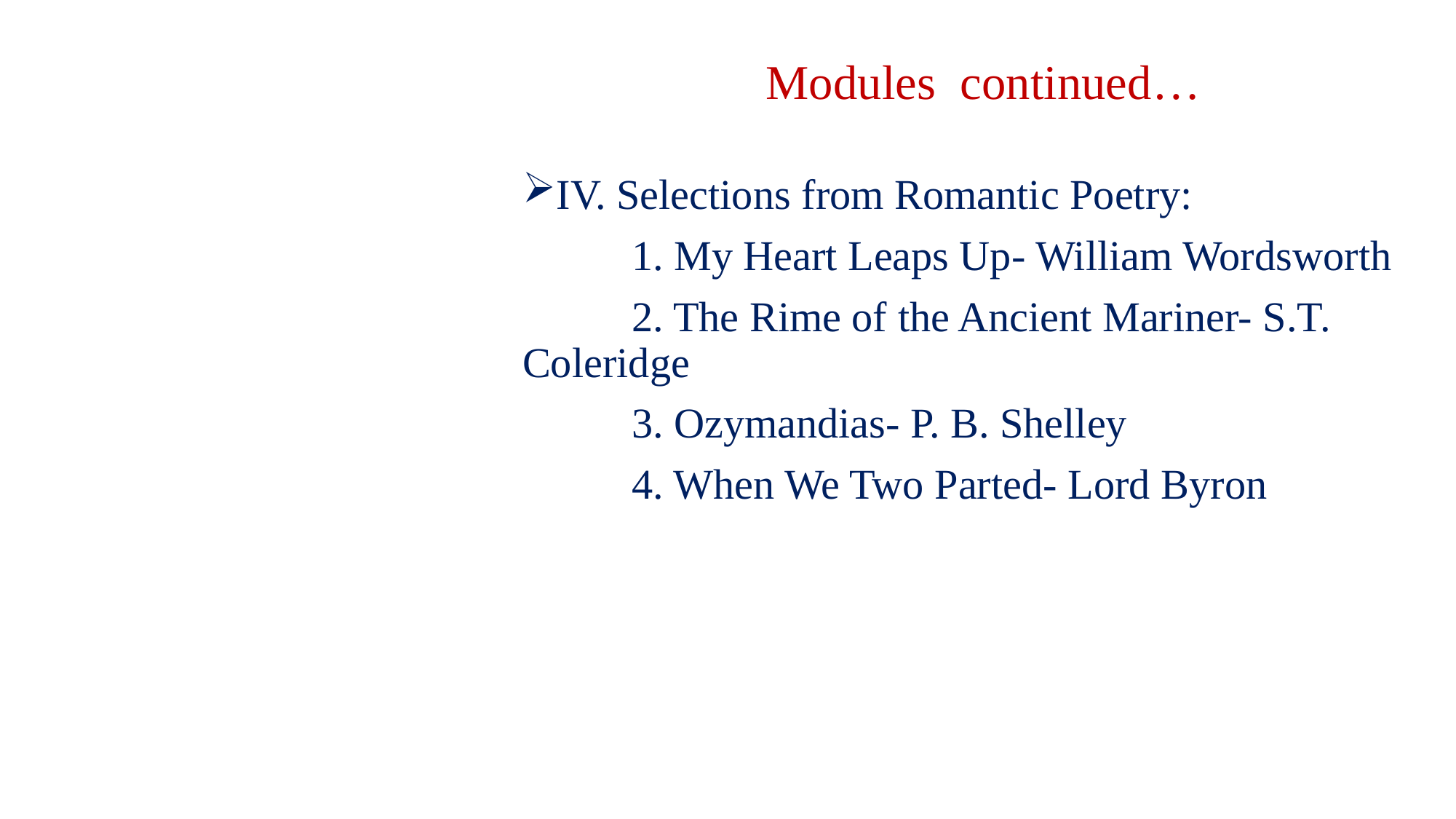

# Modules  continued…
IV. Selections from Romantic Poetry:
	1. My Heart Leaps Up- William Wordsworth
	2. The Rime of the Ancient Mariner- S.T. Coleridge
	3. Ozymandias- P. B. Shelley
	4. When We Two Parted- Lord Byron